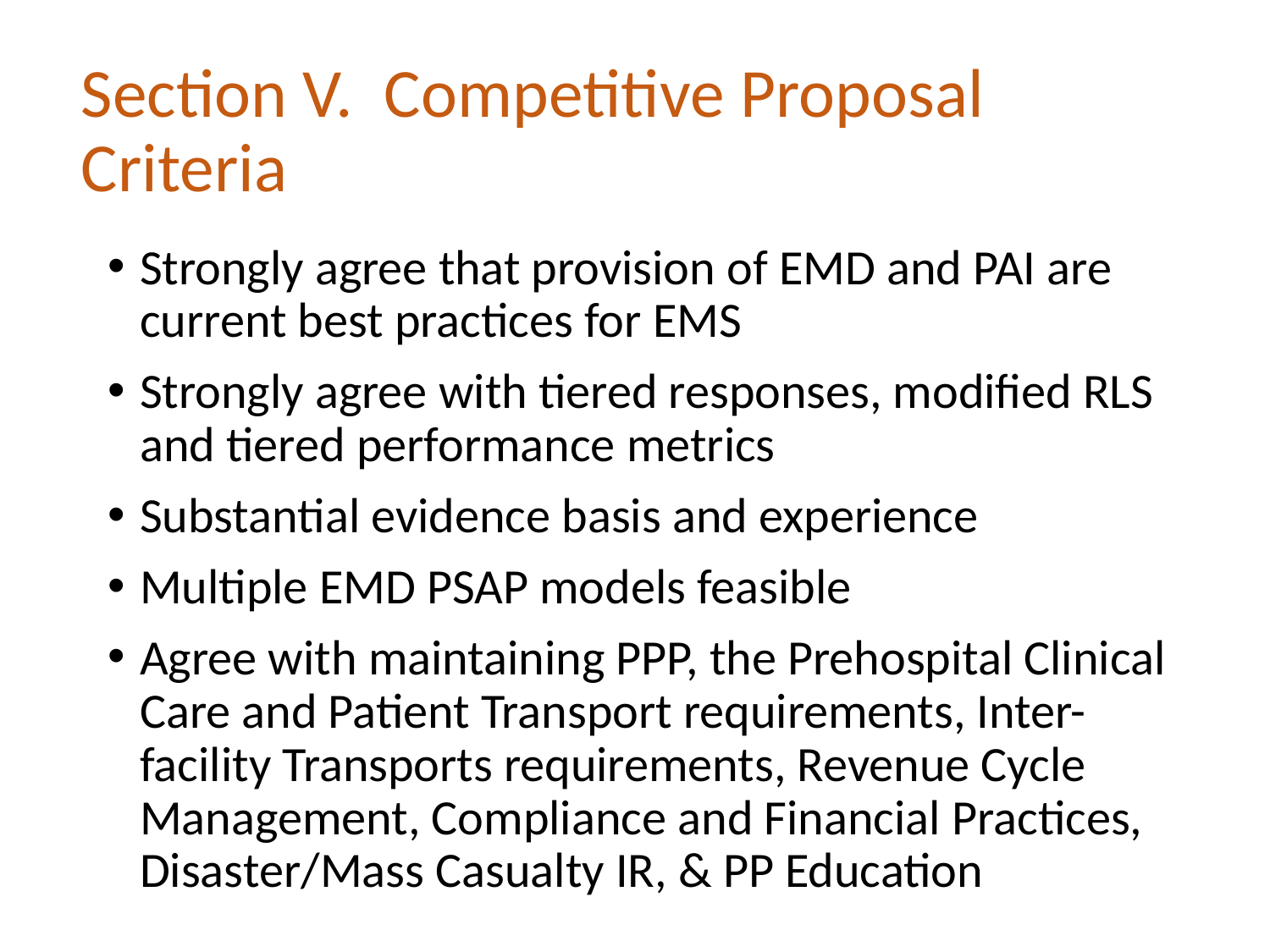

# Section V.  Competitive Proposal Criteria
Strongly agree that provision of EMD and PAI are current best practices for EMS
Strongly agree with tiered responses, modified RLS and tiered performance metrics
Substantial evidence basis and experience
Multiple EMD PSAP models feasible
Agree with maintaining PPP, the Prehospital Clinical Care and Patient Transport requirements, Inter-facility Transports requirements, Revenue Cycle Management, Compliance and Financial Practices, Disaster/Mass Casualty IR, & PP Education